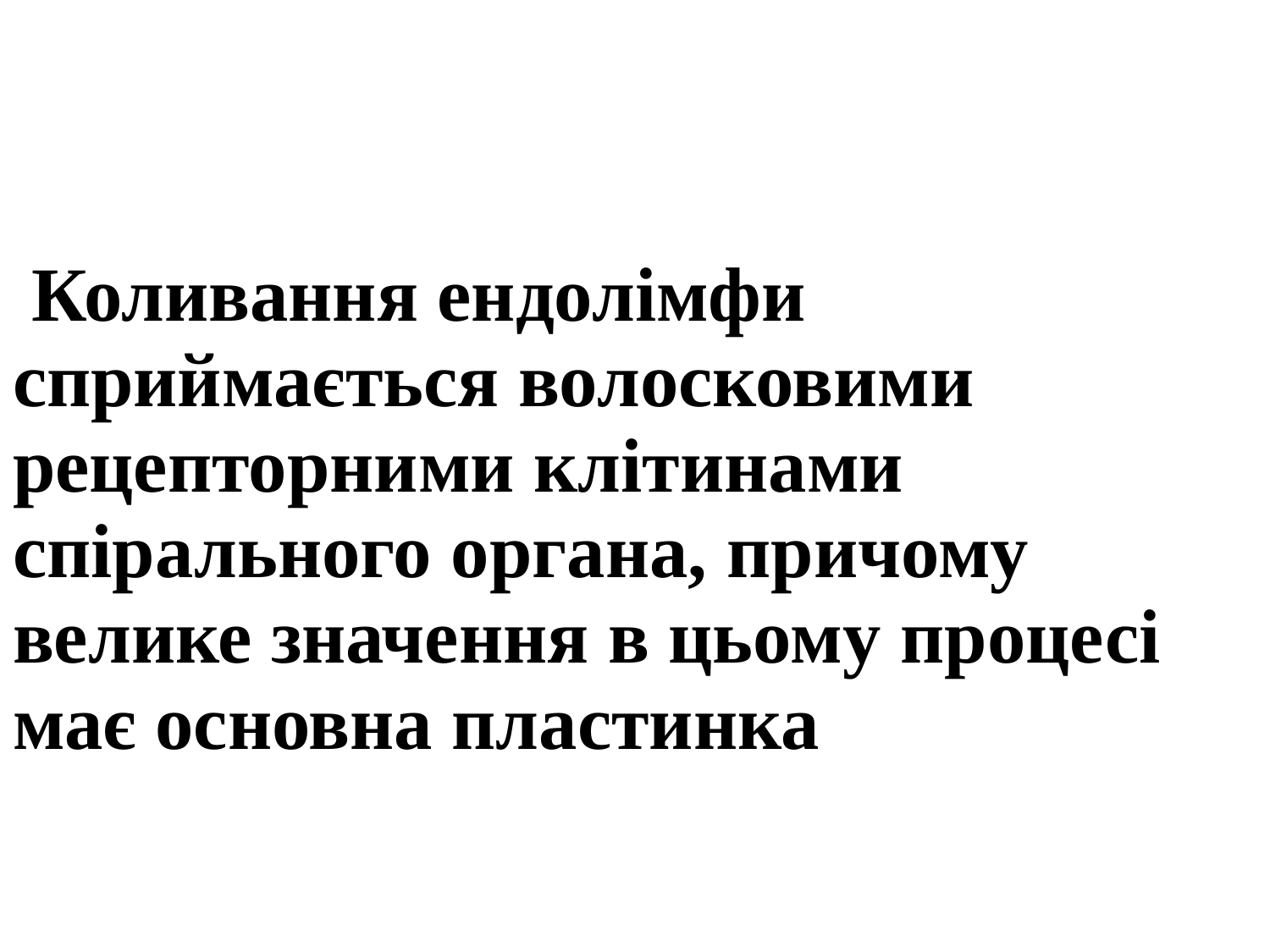

Коливання ендолімфи сприймається волосковими рецепторними клітинами спірального органа, причому велике значення в цьому процесі має основна пластинка